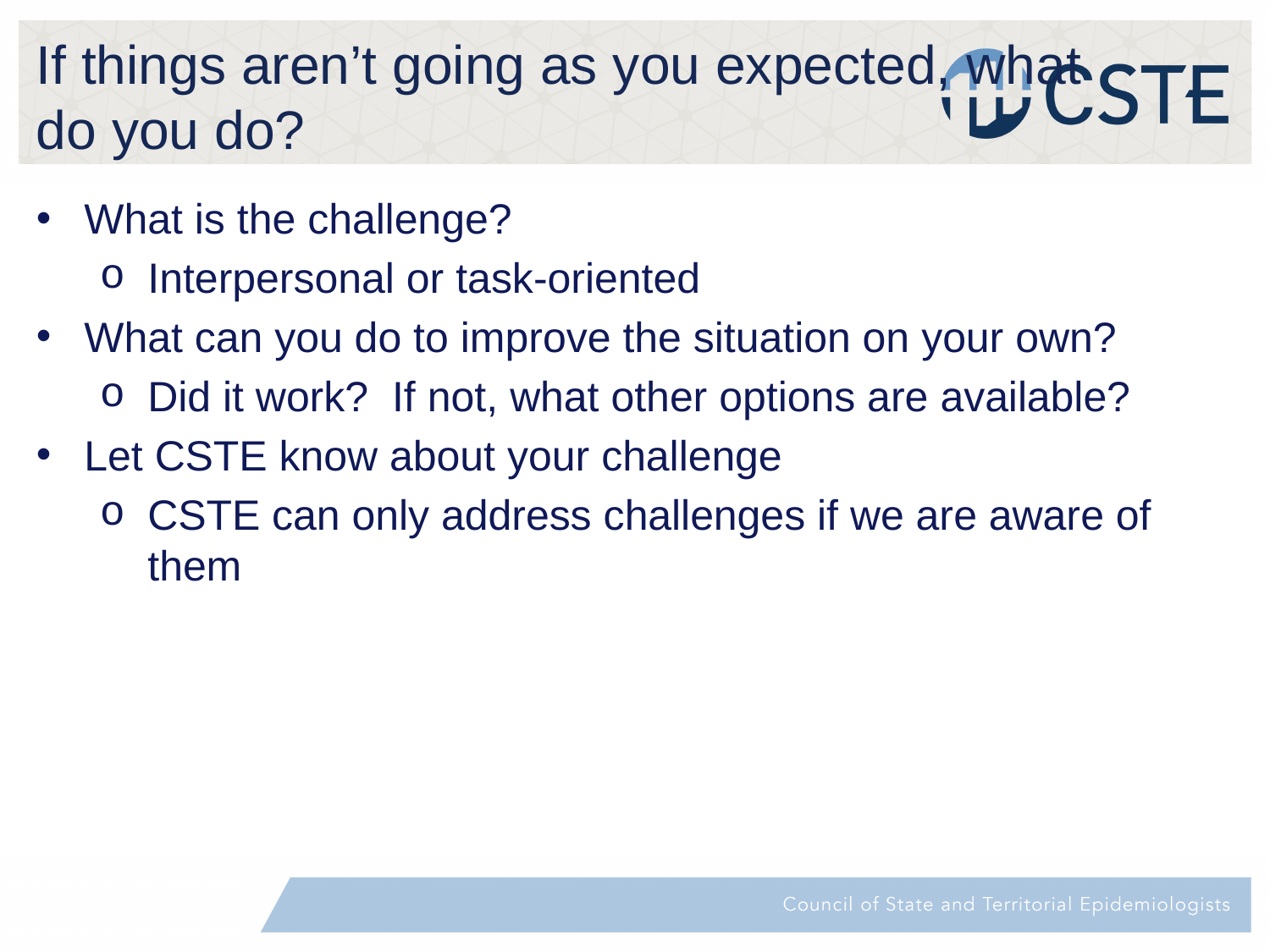

# If things aren’t going as you expected, what do you do?
What is the challenge?
Interpersonal or task-oriented
What can you do to improve the situation on your own?
Did it work?  If not, what other options are available?
Let CSTE know about your challenge
CSTE can only address challenges if we are aware of them